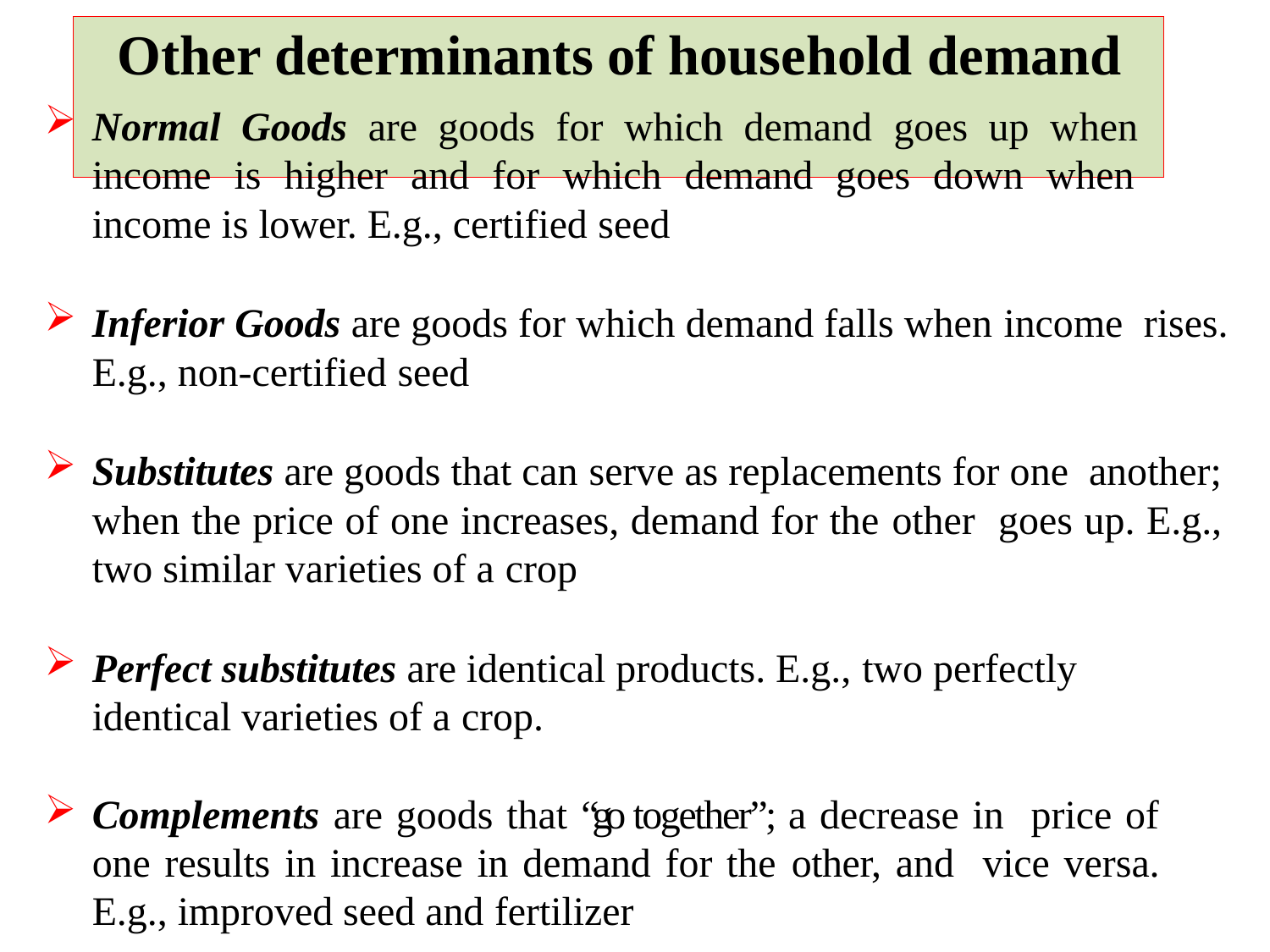

# Other determinants of household demand
Normal Goods are goods for which demand goes up when  income is higher and for which demand goes down when  income is lower. E.g., certified seed

Inferior Goods are goods for which demand falls when income  rises. E.g., non-certified seed

Substitutes are goods that can serve as replacements for one  another; when the price of one increases, demand for the other  goes up. E.g., two similar varieties of a crop

Perfect substitutes are identical products. E.g., two perfectly
identical varieties of a crop.

Complements are goods that “go together”; a decrease in  price of one results in increase in demand for the other, and  vice versa. E.g., improved seed and fertilizer